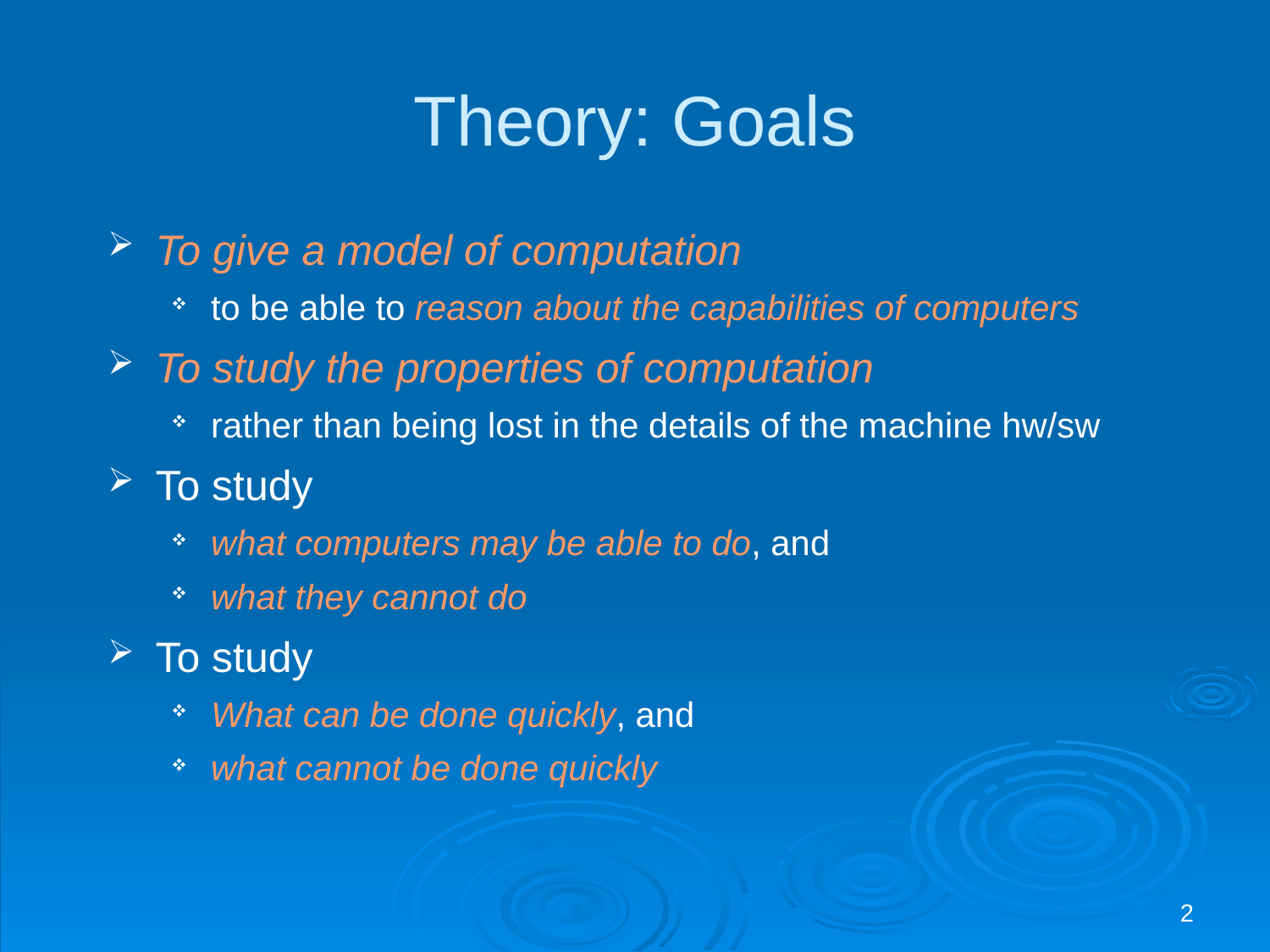

# Theory: Goals
To give a model of computation
to be able to reason about the capabilities of computers
To study the properties of computation
rather than being lost in the details of the machine hw/sw
To study
what computers may be able to do, and
what they cannot do
To study
What can be done quickly, and
what cannot be done quickly

2